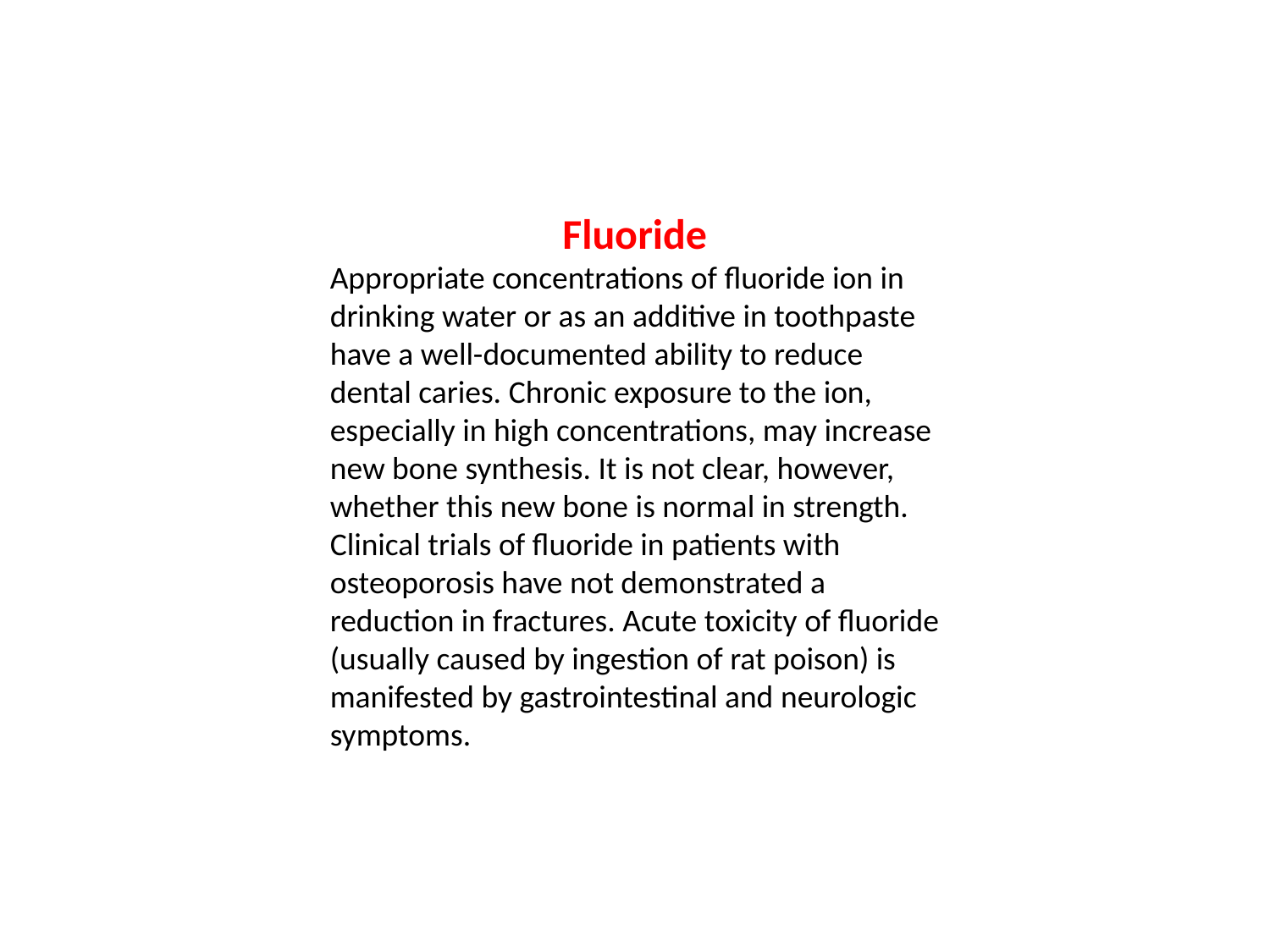

Fluoride
Appropriate concentrations of fluoride ion in drinking water or as an additive in toothpaste have a well-documented ability to reduce dental caries. Chronic exposure to the ion, especially in high concentrations, may increase new bone synthesis. It is not clear, however, whether this new bone is normal in strength. Clinical trials of fluoride in patients with osteoporosis have not demonstrated a reduction in fractures. Acute toxicity of fluoride (usually caused by ingestion of rat poison) is manifested by gastrointestinal and neurologic symptoms.